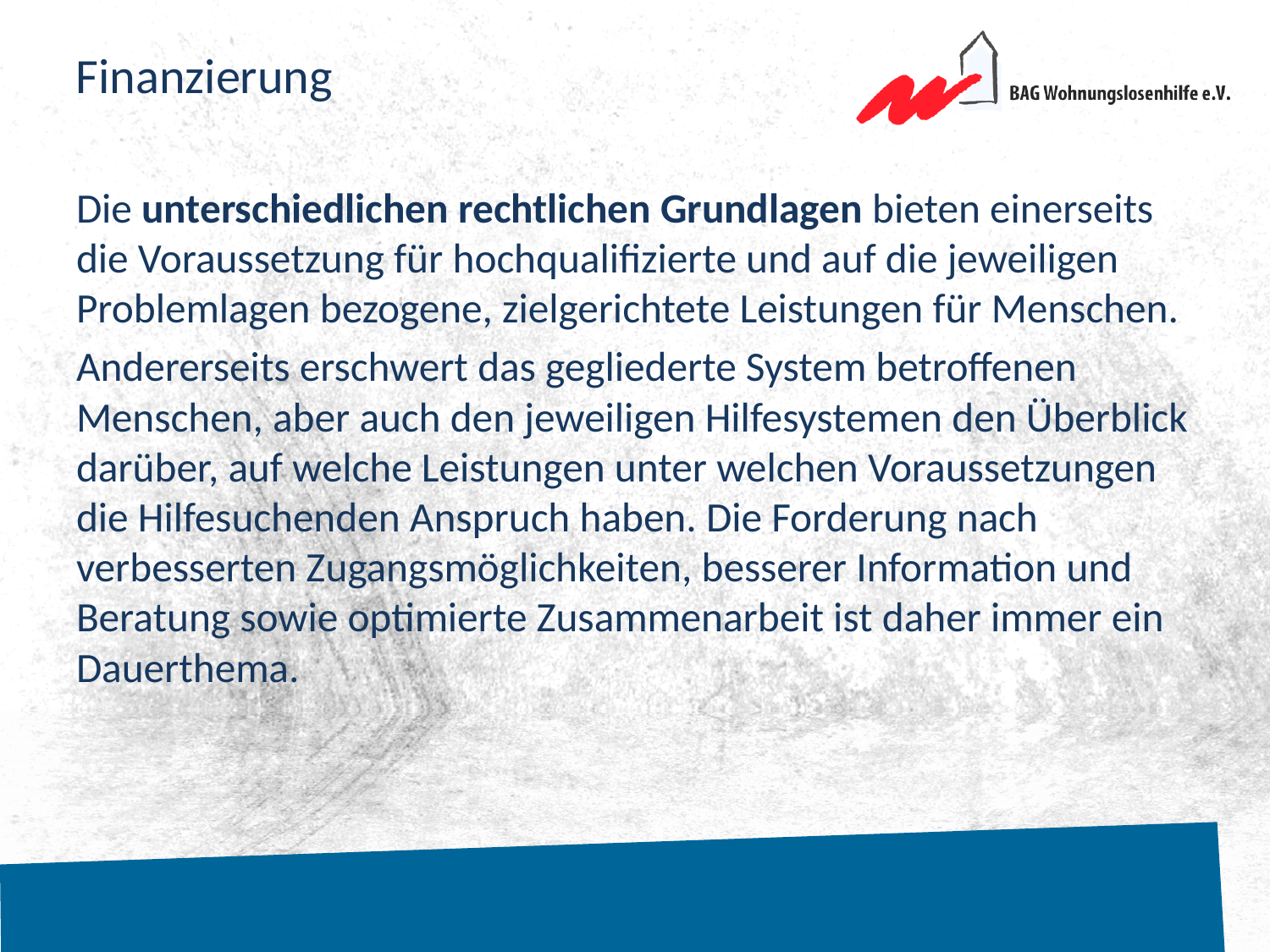

# Finanzierung

Die unterschiedlichen rechtlichen Grundlagen bieten einerseits die Voraussetzung für hochqualifizierte und auf die jeweiligen Problemlagen bezogene, zielgerichtete Leistungen für Menschen.
Andererseits erschwert das gegliederte System betroffenen Menschen, aber auch den jeweiligen Hilfesystemen den Überblick darüber, auf welche Leistungen unter welchen Voraussetzungen die Hilfesuchenden Anspruch haben. Die Forderung nach verbesserten Zugangsmöglichkeiten, besserer Information und Beratung sowie optimierte Zusammenarbeit ist daher immer ein Dauerthema.